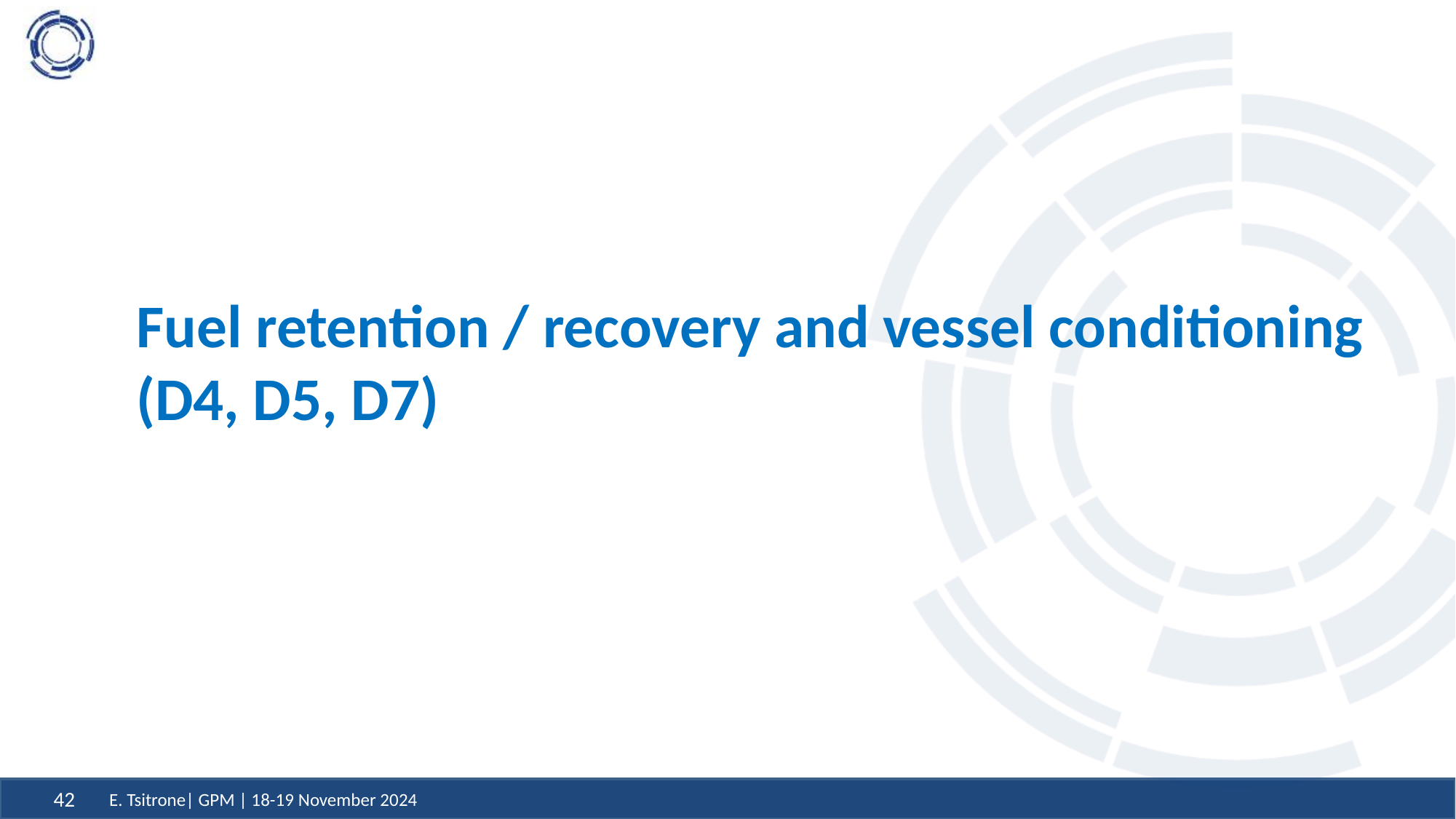

Fuel retention / recovery and vessel conditioning
(D4, D5, D7)
E. Tsitrone| GPM | 18-19 November 2024
42